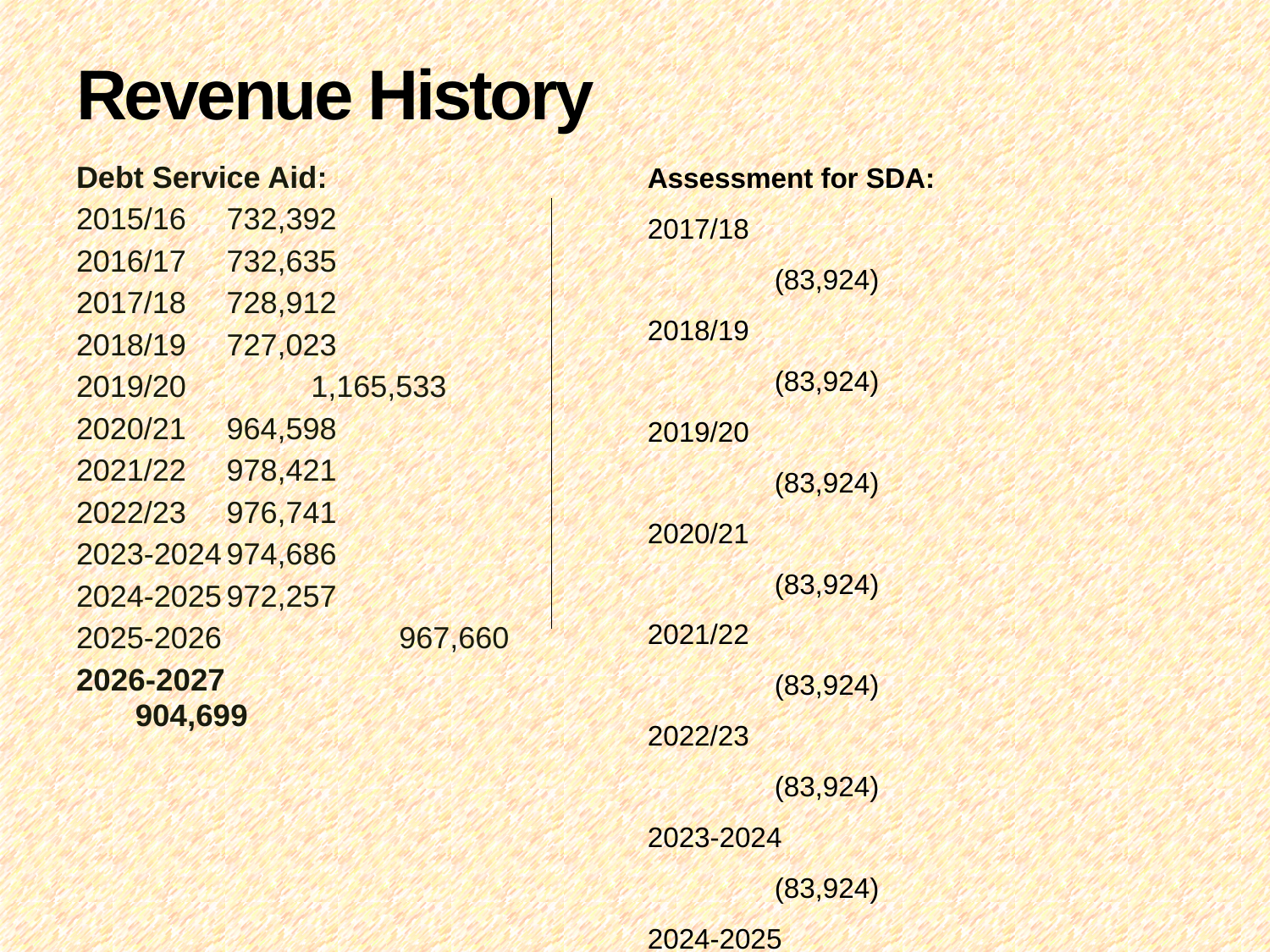

# Revenue History
Assessment for SDA:
2017/18				(83,924)
2018/19				(83,924)
2019/20				(83,924)
2020/21				(83,924)
2021/22				(83,924)
2022/23				(83,924)
2023-2024			(83,924)
2024-2025			(83,924)
2025-2026                          (83,924)
2026-2027                          (83,924)
Debt Service Aid:
2015/16		732,392
2016/17		732,635
2017/18		728,912
2018/19		727,023
2019/20	          1,165,533
2020/21		964,598
2021/22		978,421
2022/23		976,741
2023-2024		974,686
2024-2025		972,257
2025-2026                     967,660
2026-2027                                   904,699